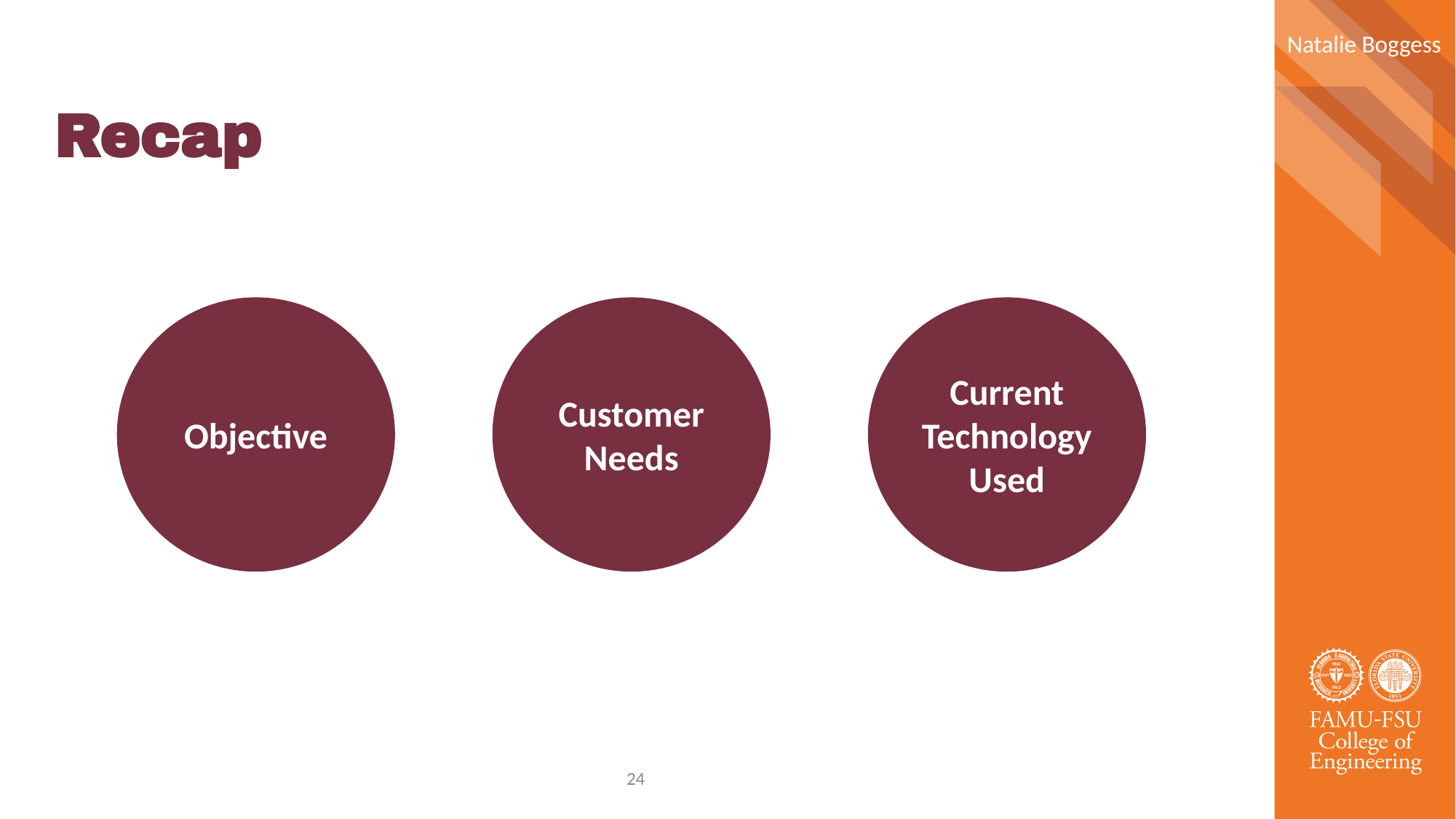

Natalie Boggess
# Recap
Objective
Customer Needs
Current Technology Used

24